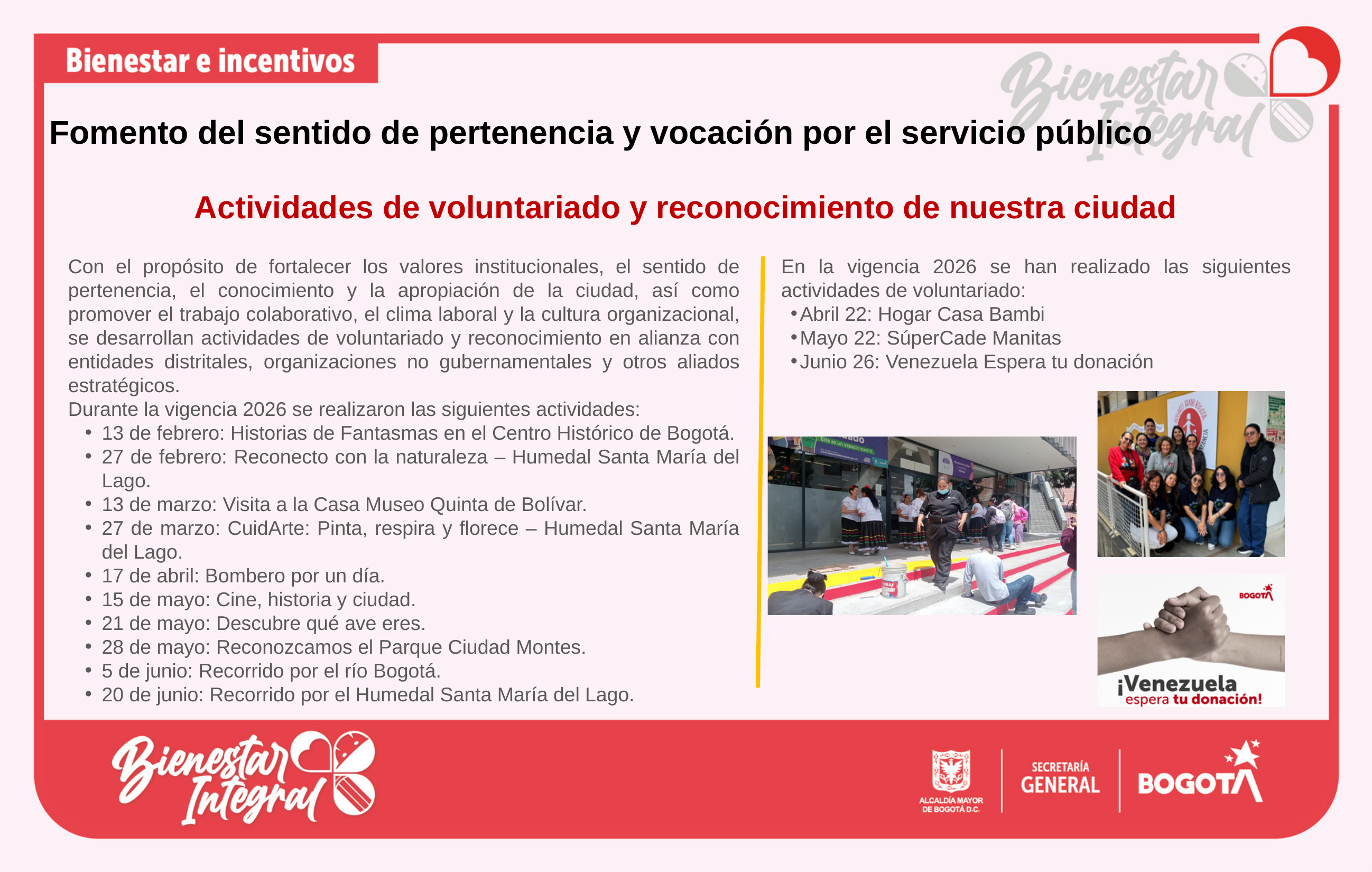

Fomento del sentido de pertenencia y vocación por el servicio público

Actividades de voluntariado y reconocimiento de nuestra ciudad
Con el propósito de fortalecer los valores institucionales, el sentido de pertenencia, el conocimiento y la apropiación de la ciudad, así como promover el trabajo colaborativo, el clima laboral y la cultura organizacional, se desarrollan actividades de voluntariado y reconocimiento en alianza con entidades distritales, organizaciones no gubernamentales y otros aliados estratégicos.
Durante la vigencia 2026 se realizaron las siguientes actividades:
13 de febrero: Historias de Fantasmas en el Centro Histórico de Bogotá.
27 de febrero: Reconecto con la naturaleza – Humedal Santa María del Lago.
13 de marzo: Visita a la Casa Museo Quinta de Bolívar.
27 de marzo: CuidArte: Pinta, respira y florece – Humedal Santa María del Lago.
17 de abril: Bombero por un día.
15 de mayo: Cine, historia y ciudad.
21 de mayo: Descubre qué ave eres.
28 de mayo: Reconozcamos el Parque Ciudad Montes.
5 de junio: Recorrido por el río Bogotá.
20 de junio: Recorrido por el Humedal Santa María del Lago.

En la vigencia 2026 se han realizado las siguientes actividades de voluntariado:
Abril 22: Hogar Casa Bambi
Mayo 22: SúperCade Manitas
Junio 26: Venezuela Espera tu donación